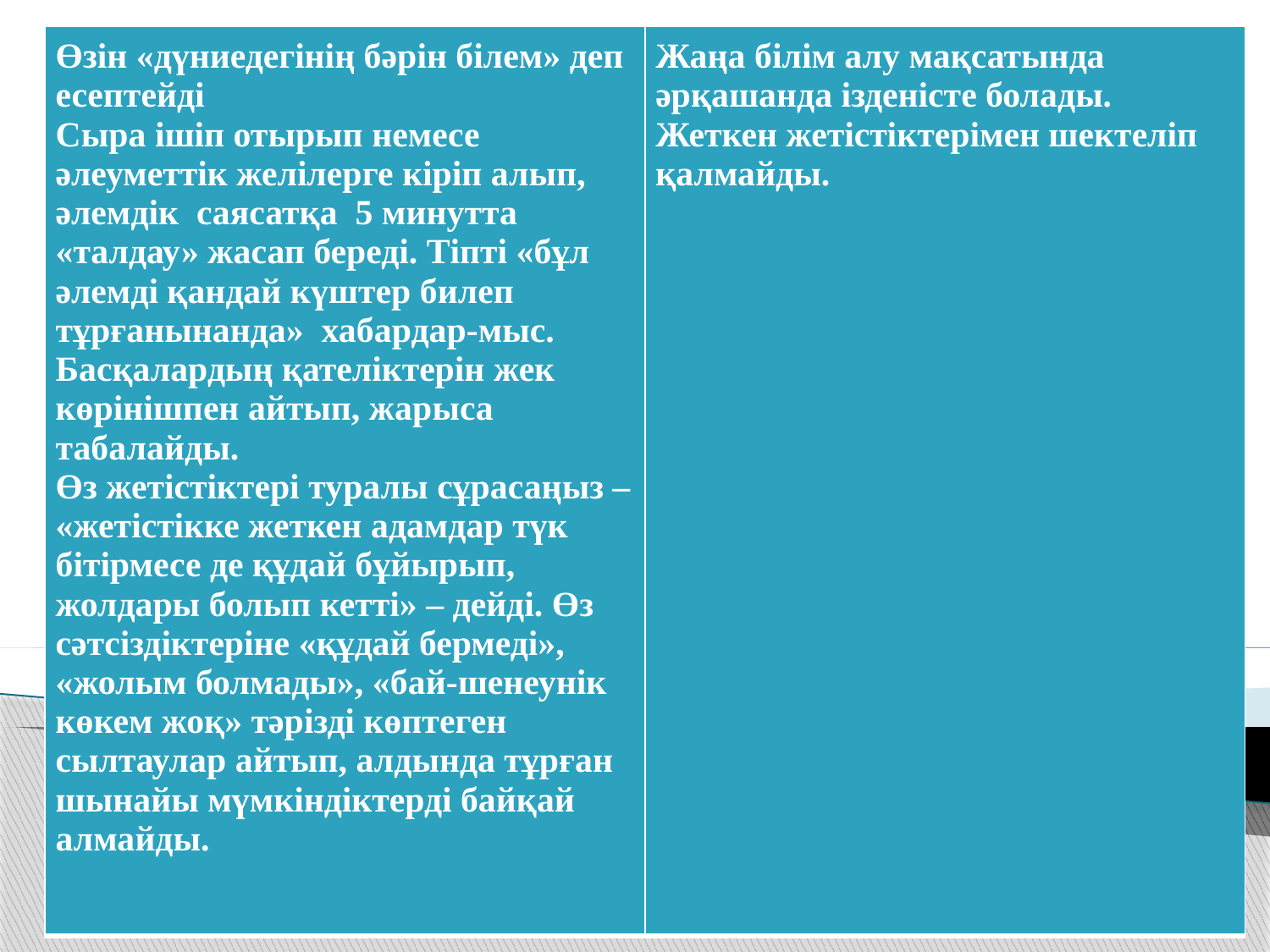

| Өзін «дүниедегінің бәрін білем» деп есептейді Сыра ішіп отырып немесе әлеуметтік желілерге кіріп алып, әлемдік  саясатқа  5 минутта «талдау» жасап береді. Тіпті «бұл әлемді қандай күштер билеп тұрғанынанда»  хабардар-мыс. Басқалардың қателіктерін жек көрінішпен айтып, жарыса табалайды. Өз жетістіктері туралы сұрасаңыз – «жетістікке жеткен адамдар түк бітірмесе де құдай бұйырып, жолдары болып кетті» – дейді. Өз сәтсіздіктеріне «құдай бермеді», «жолым болмады», «бай-шенеунік көкем жоқ» тәрізді көптеген сылтаулар айтып, алдында тұрған шынайы мүмкіндіктерді байқай алмайды. | Жаңа білім алу мақсатында әрқашанда ізденісте болады. Жеткен жетістіктерімен шектеліп қалмайды. |
| --- | --- |

#